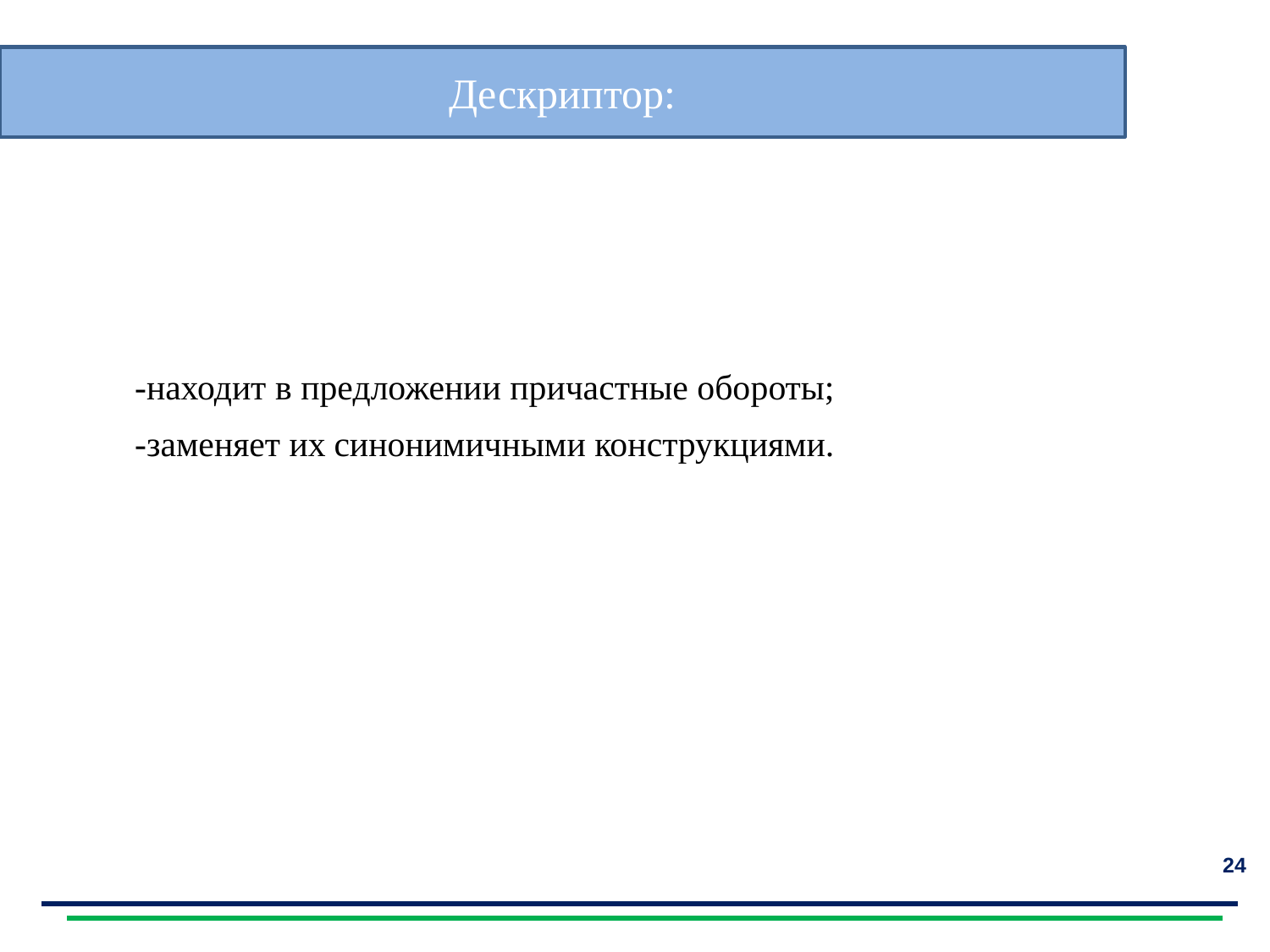

Сегодня на уроке вы:
Дескриптор:
-находит в предложении причастные обороты;
-заменяет их синонимичными конструкциями.

24